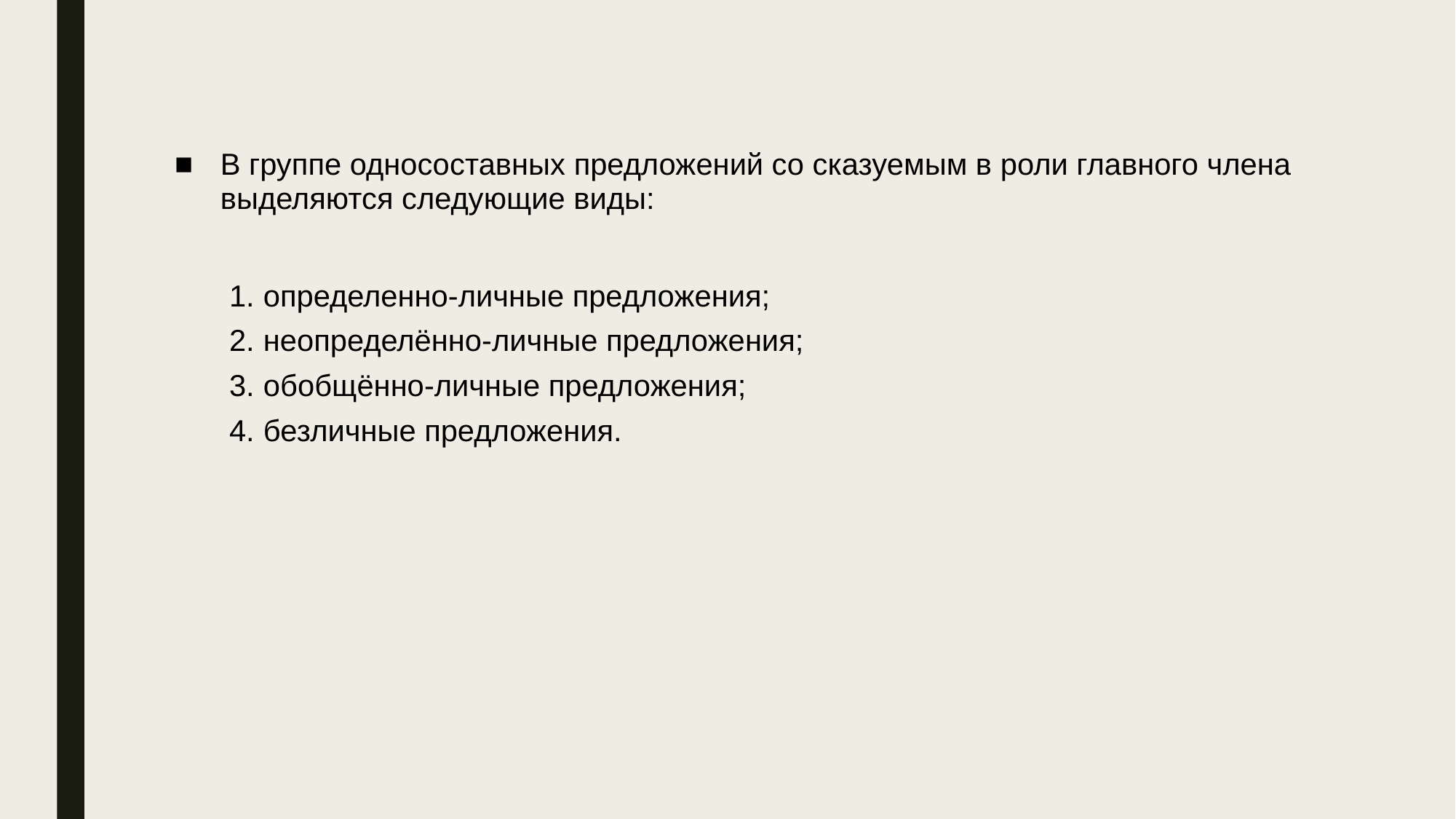

В группе односоставных предложений со сказуемым в роли главного члена выделяются следующие виды:

определенно-личные предложения;
неопределённо-личные предложения;
обобщённо-личные предложения;
безличные предложения.